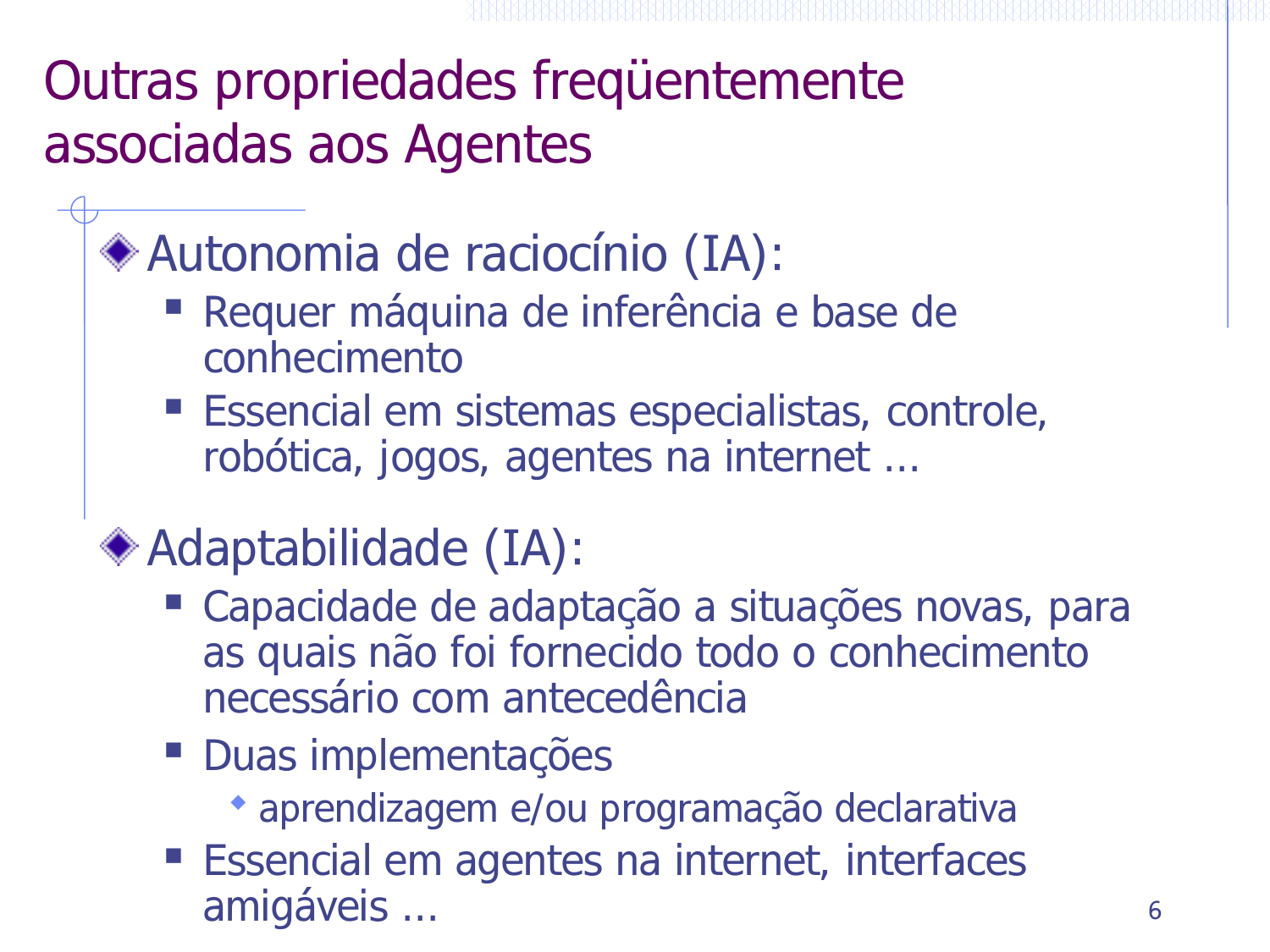

# Outras propriedades freqüentemente associadas aos Agentes
Autonomia de raciocínio (IA):
Requer máquina de inferência e base de conhecimento
Essencial em sistemas especialistas, controle, robótica, jogos, agentes na internet ...
Adaptabilidade (IA):
Capacidade de adaptação a situações novas, para as quais não foi fornecido todo o conhecimento necessário com antecedência
Duas implementações
aprendizagem e/ou programação declarativa
Essencial em agentes na internet, interfaces amigáveis ...
6